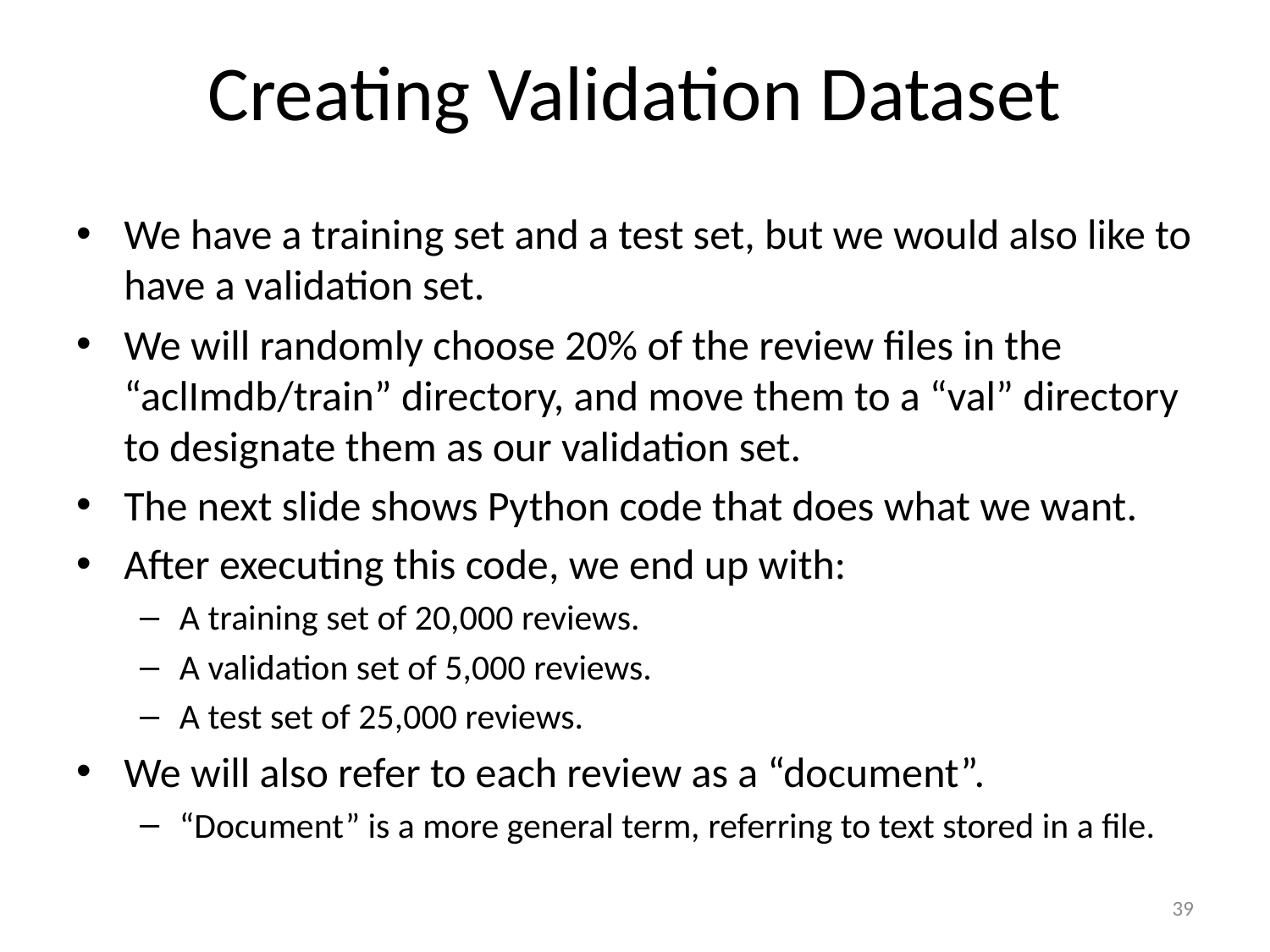

# Creating Validation Dataset
We have a training set and a test set, but we would also like to have a validation set.
We will randomly choose 20% of the review files in the “aclImdb/train” directory, and move them to a “val” directory to designate them as our validation set.
The next slide shows Python code that does what we want.
After executing this code, we end up with:
A training set of 20,000 reviews.
A validation set of 5,000 reviews.
A test set of 25,000 reviews.
We will also refer to each review as a “document”.
“Document” is a more general term, referring to text stored in a file.
39